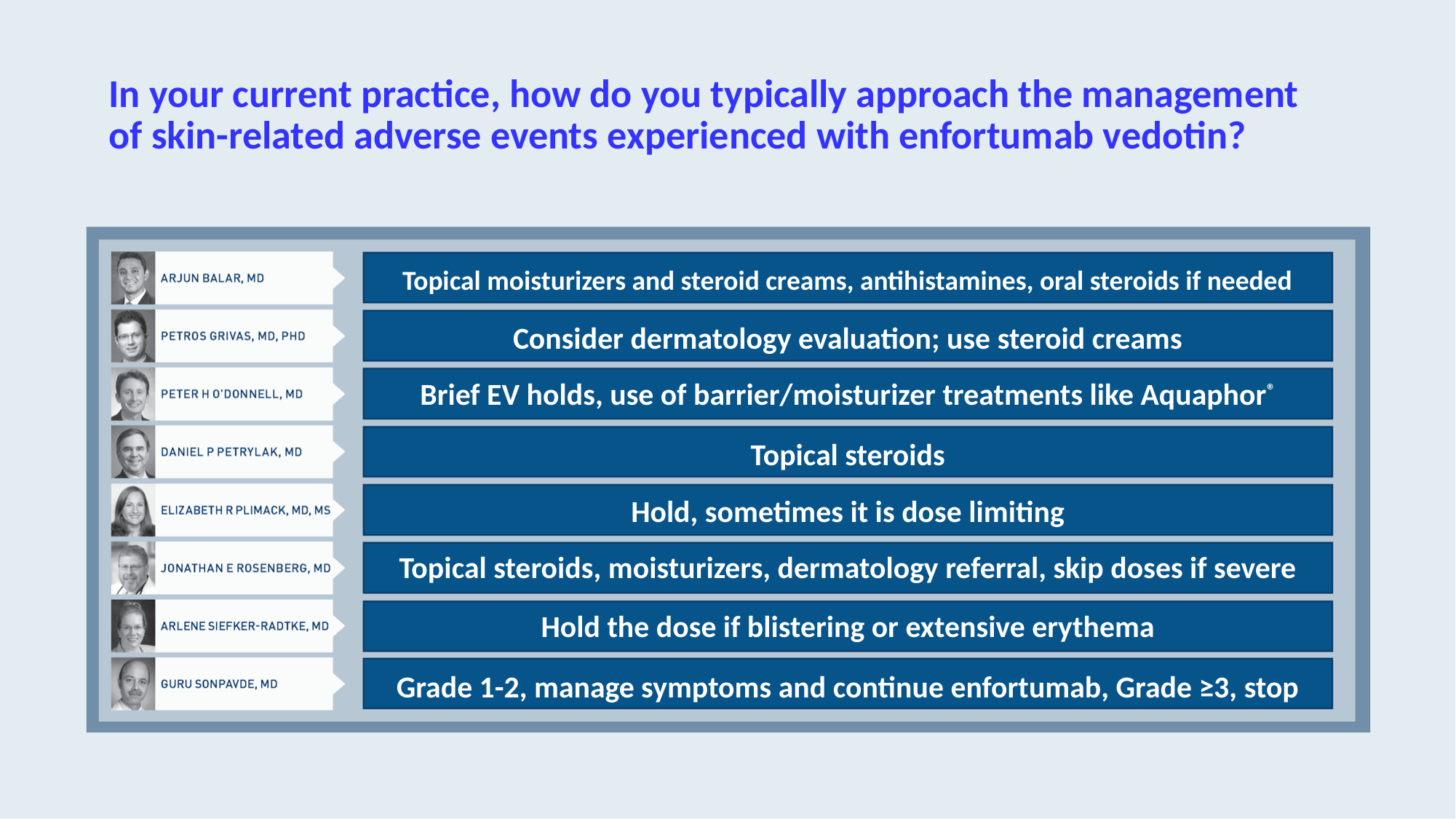

# In your current practice, how do you typically approach the management of skin-related adverse events experienced with enfortumab vedotin?
Topical moisturizers and steroid creams, antihistamines, oral steroids if needed
Consider dermatology evaluation; use steroid creams
Brief EV holds, use of barrier/moisturizer treatments like Aquaphor®
Topical steroids
Hold, sometimes it is dose limiting
Topical steroids, moisturizers, dermatology referral, skip doses if severe
Hold the dose if blistering or extensive erythema
Grade 1-2, manage symptoms and continue enfortumab, Grade ≥3, stop